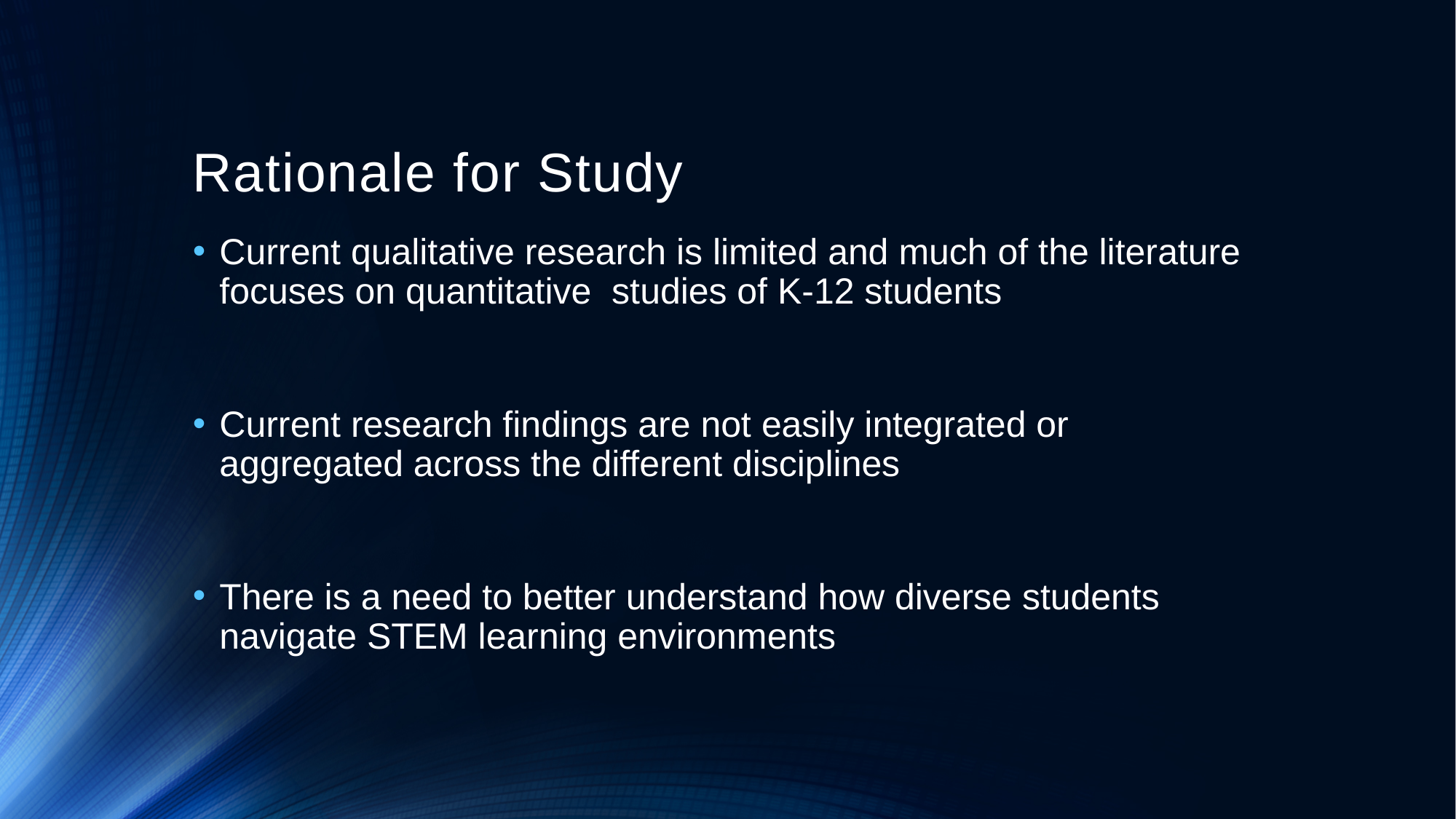

# Rationale for Study
Current qualitative research is limited and much of the literature focuses on quantitative  studies of K-12 students

Current research findings are not easily integrated or aggregated across the different disciplines

There is a need to better understand how diverse students navigate STEM learning environments